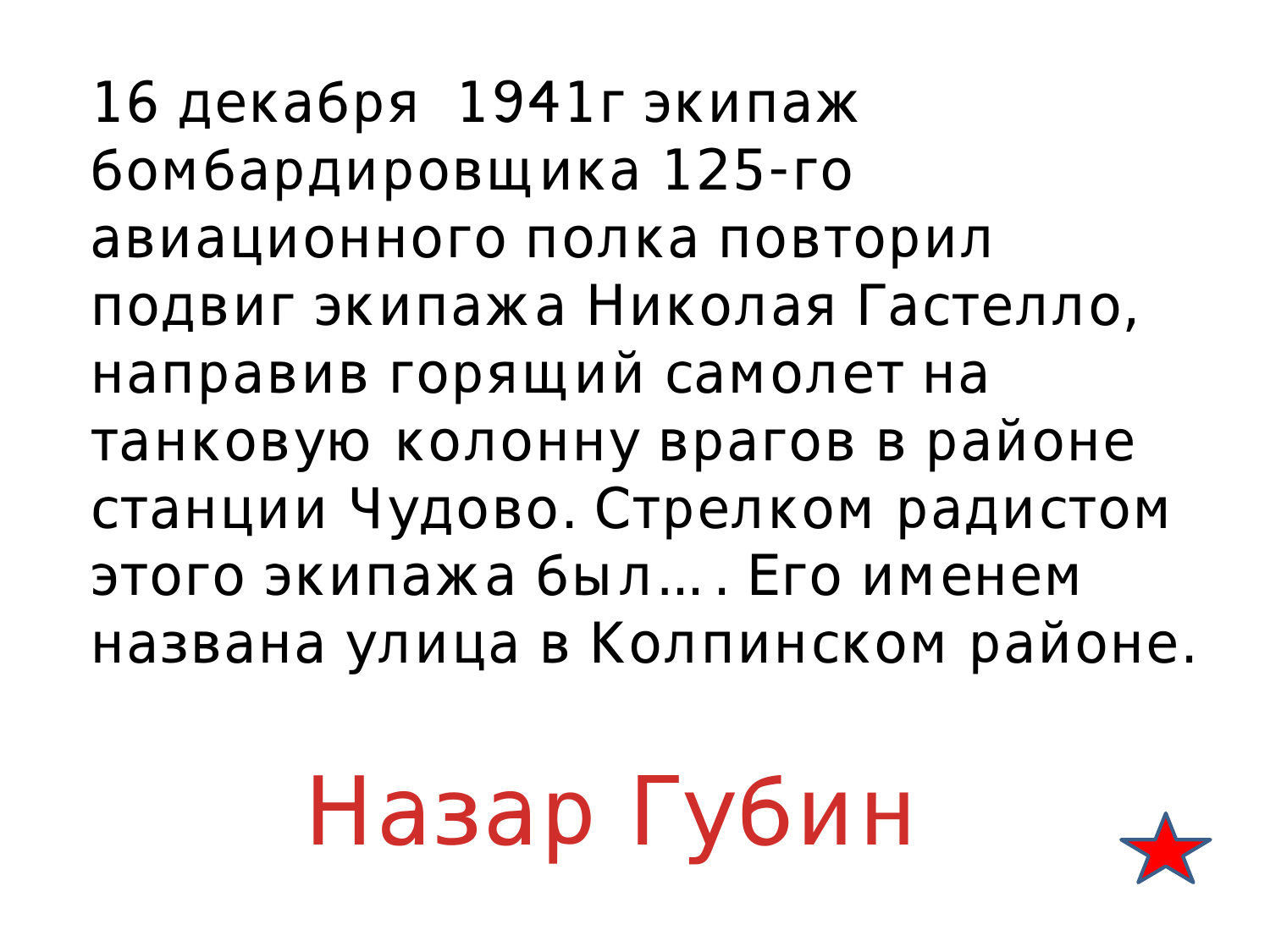

16 декабря  1941г экипаж бомбардировщика 125-го авиационного полка повторил подвиг экипажа Николая Гастелло, направив горящий самолет на танковую колонну врагов в районе станции Чудово. Стрелком радистом этого экипажа был…. Его именем названа улица в Колпинском районе.
Назар Губин